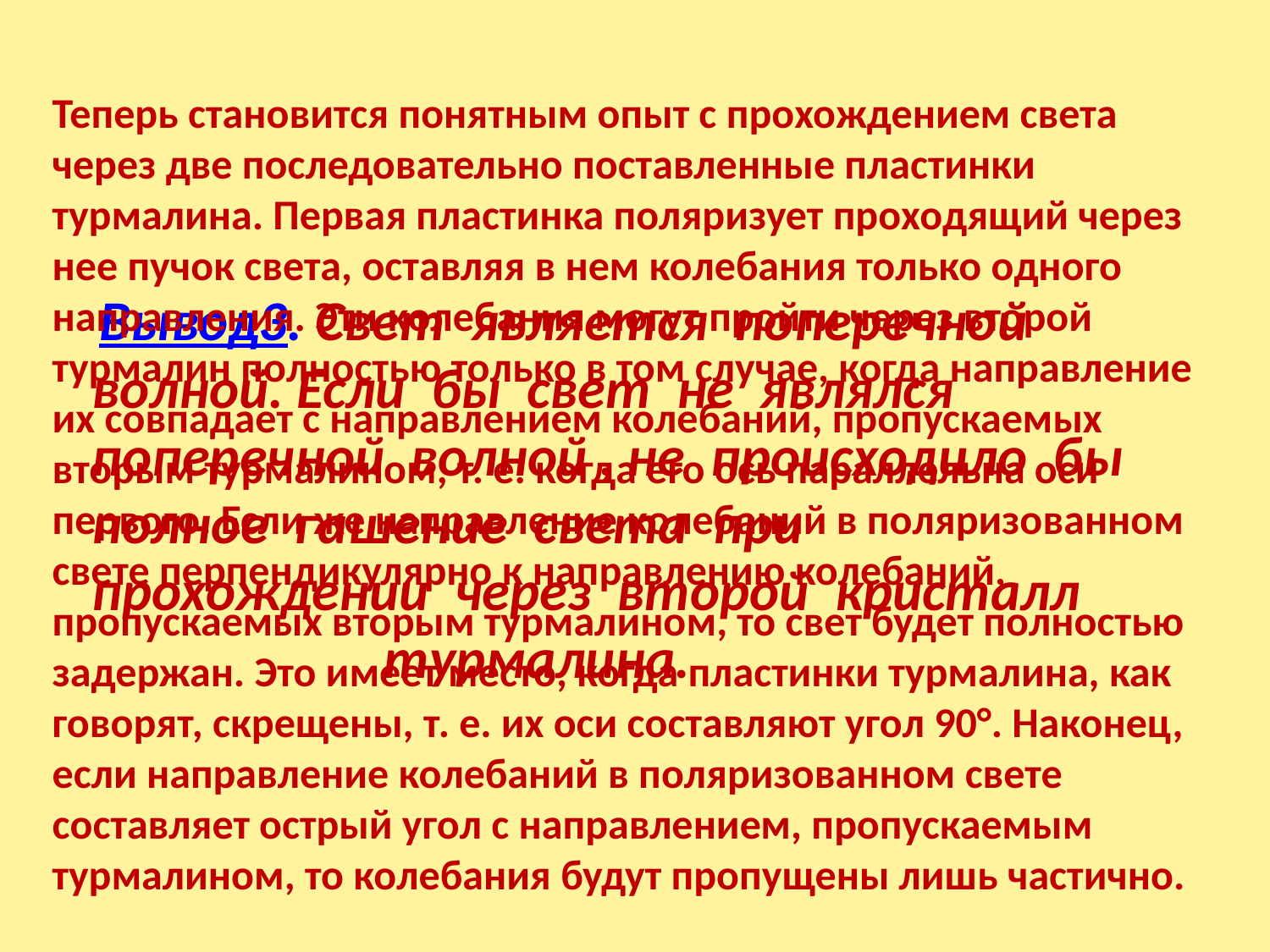

Теперь становится понятным опыт с прохождением света через две последовательно поставленные пластинки турмалина. Первая пластинка поляризует проходящий через нее пучок света, оставляя в нем колебания только одного направления. Эти колебания могут пройти через второй турмалин полностью только в том случае, когда направление их совпадает с направлением колебаний, пропускаемых вторым турмалином, т. е. когда его ось параллельна оси первого. Если же направление колебаний в поляризованном свете перпендикулярно к направлению колебаний, пропускаемых вторым турмалином, то свет будет полностью задержан. Это имеет место, когда пластинки турмалина, как говорят, скрещены, т. е. их оси составляют угол 90°. Наконец, если направление колебаний в поляризованном свете составляет острый угол с направлением, пропускаемым турмалином, то колебания будут пропущены лишь частично.
 Вывод3. Свет  является  поперечной  волной. Если  бы  свет  не  являлся  поперечной  волной , не  происходило  бы
полное  гашение  света  при  прохождении  через  второй  кристалл
                       турмалина.